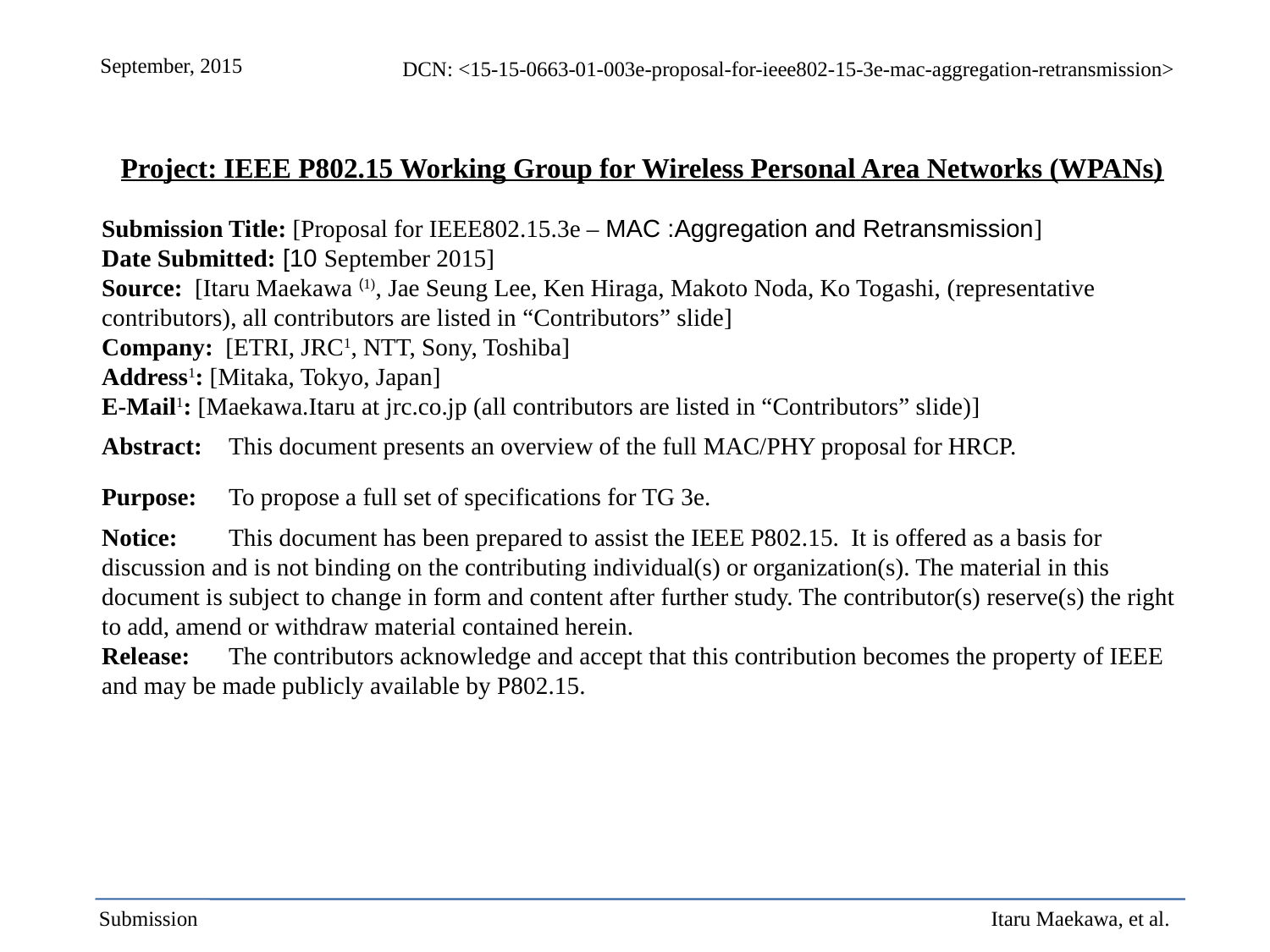

Project: IEEE P802.15 Working Group for Wireless Personal Area Networks (WPANs)

Submission Title: [Proposal for IEEE802.15.3e – MAC :Aggregation and Retransmission]
Date Submitted: [10 September 2015]
Source:  [Itaru Maekawa (1), Jae Seung Lee, Ken Hiraga, Makoto Noda, Ko Togashi, (representative contributors), all contributors are listed in “Contributors” slide]
Company:  [ETRI, JRC1, NTT, Sony, Toshiba]
Address1: [Mitaka, Tokyo, Japan]
E-Mail1: [Maekawa.Itaru at jrc.co.jp (all contributors are listed in “Contributors” slide)]
Abstract:	This document presents an overview of the full MAC/PHY proposal for HRCP.
Purpose: 	To propose a full set of specifications for TG 3e.
Notice:	This document has been prepared to assist the IEEE P802.15.  It is offered as a basis for discussion and is not binding on the contributing individual(s) or organization(s). The material in this document is subject to change in form and content after further study. The contributor(s) reserve(s) the right to add, amend or withdraw material contained herein.
Release:	The contributors acknowledge and accept that this contribution becomes the property of IEEE and may be made publicly available by P802.15.